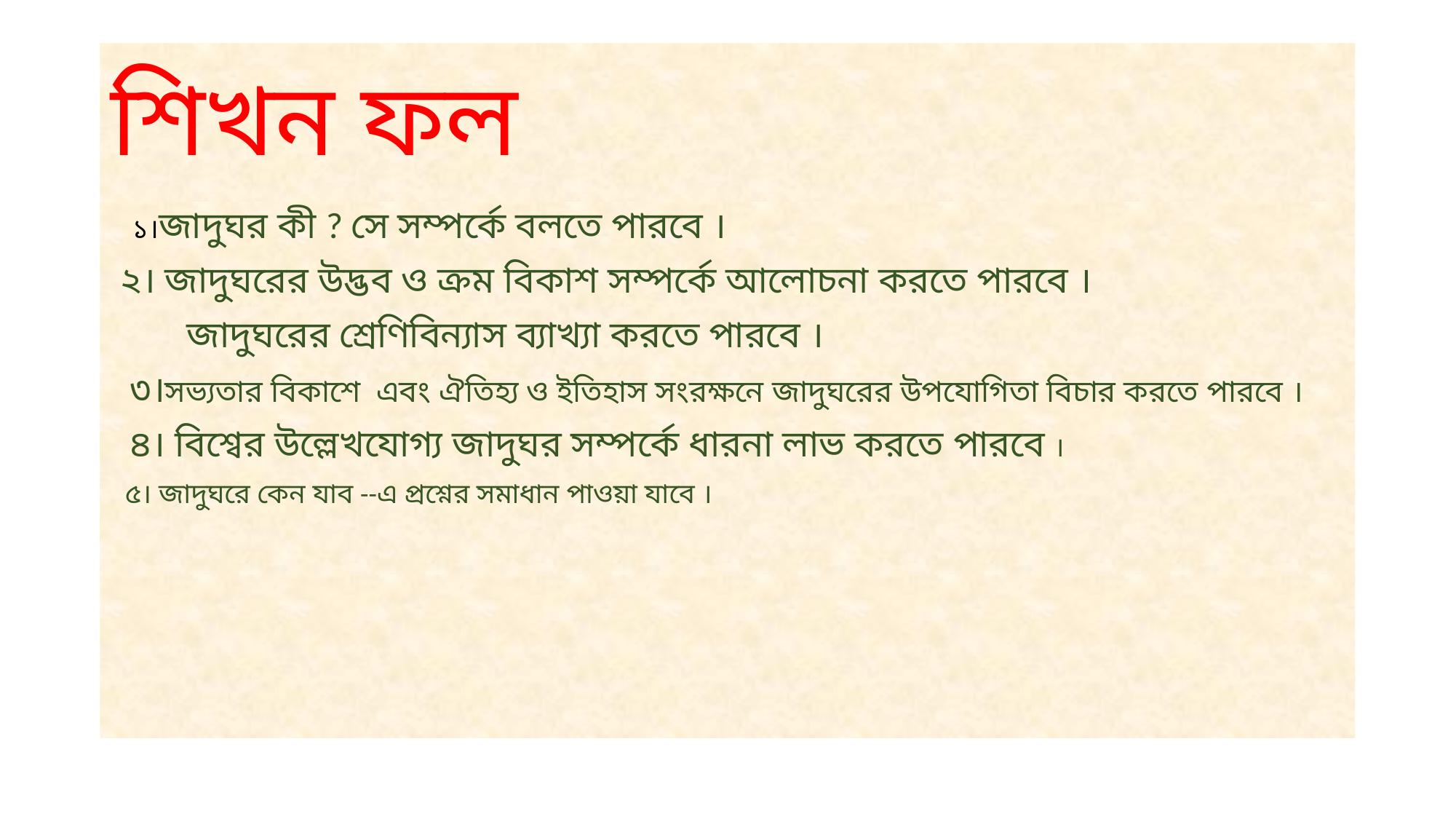

# শিখন ফল
   ১।জাদুঘর কী ? সে সম্পর্কে বলতে পারবে ।
 ২। জাদুঘরের উদ্ভব ও ক্রম বিকাশ সম্পর্কে আলোচনা করতে পারবে ।
        জাদুঘরের শ্রেণিবিন্যাস ব্যাখ্যা করতে পারবে ।
  ৩।সভ্যতার বিকাশে  এবং ঐতিহ্য ও ইতিহাস সংরক্ষনে জাদুঘরের উপযোগিতা বিচার করতে পারবে ।
  ৪। বিশ্বের উল্লেখযোগ্য জাদুঘর সম্পর্কে ধারনা লাভ করতে পারবে ।
  ৫। জাদুঘরে কেন যাব --এ প্রশ্নের সমাধান পাওয়া যাবে ।